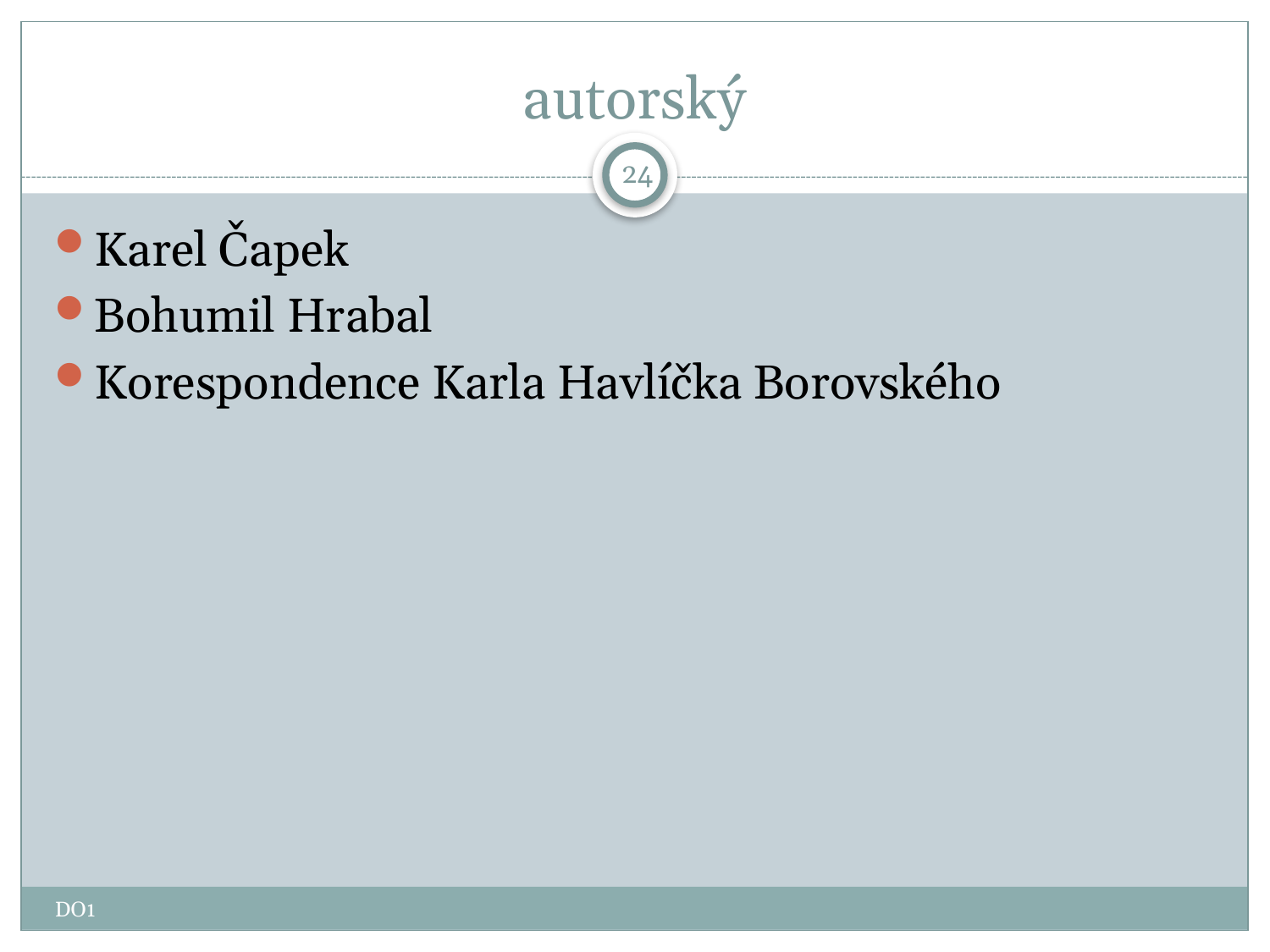

# autorský
24
Karel Čapek
Bohumil Hrabal
Korespondence Karla Havlíčka Borovského
DO1